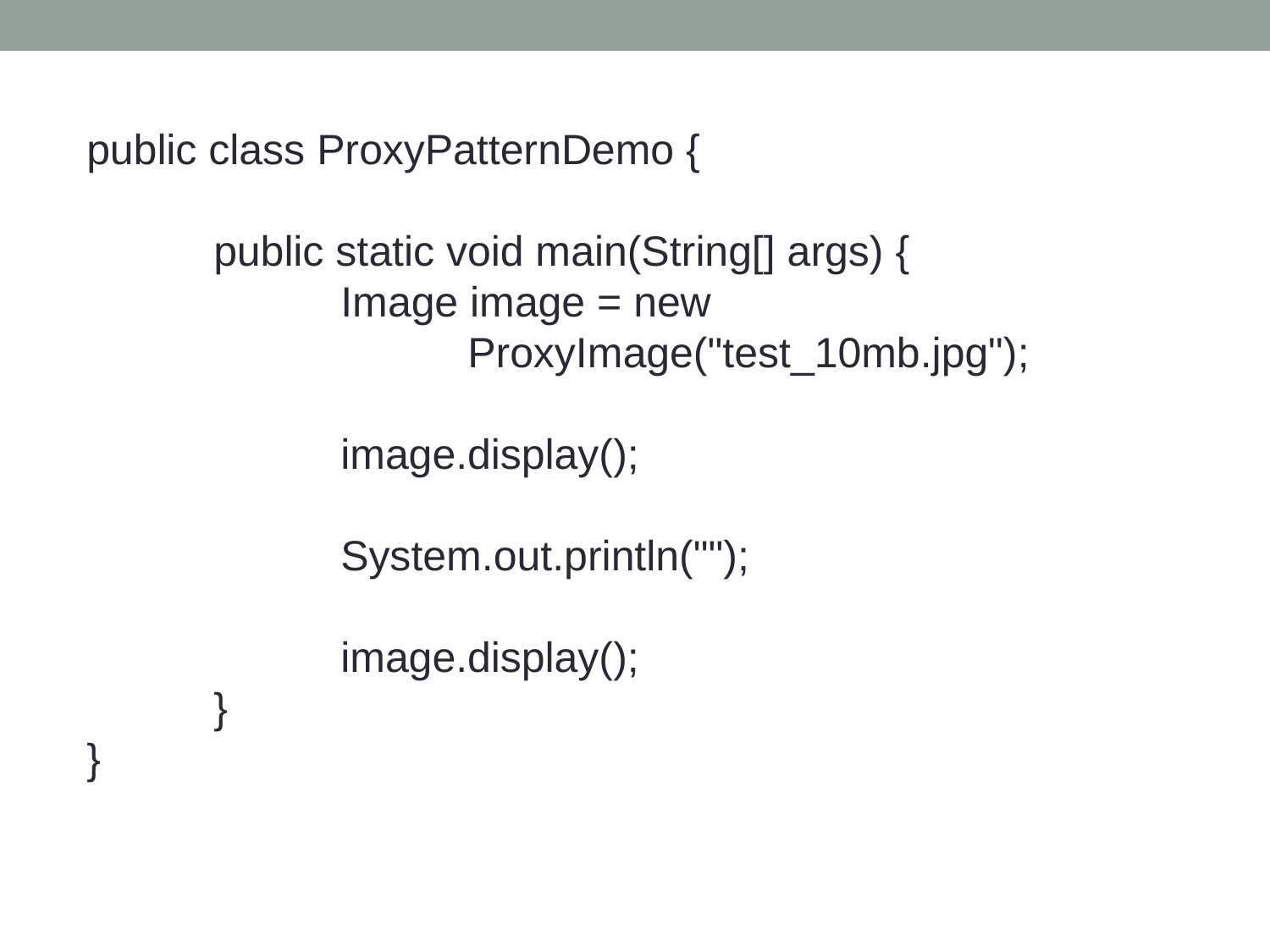

public class ProxyPatternDemo {

	public static void main(String[] args) {
		Image image = new 						ProxyImage("test_10mb.jpg");

		image.display();

		System.out.println("");

		image.display();
	}
}